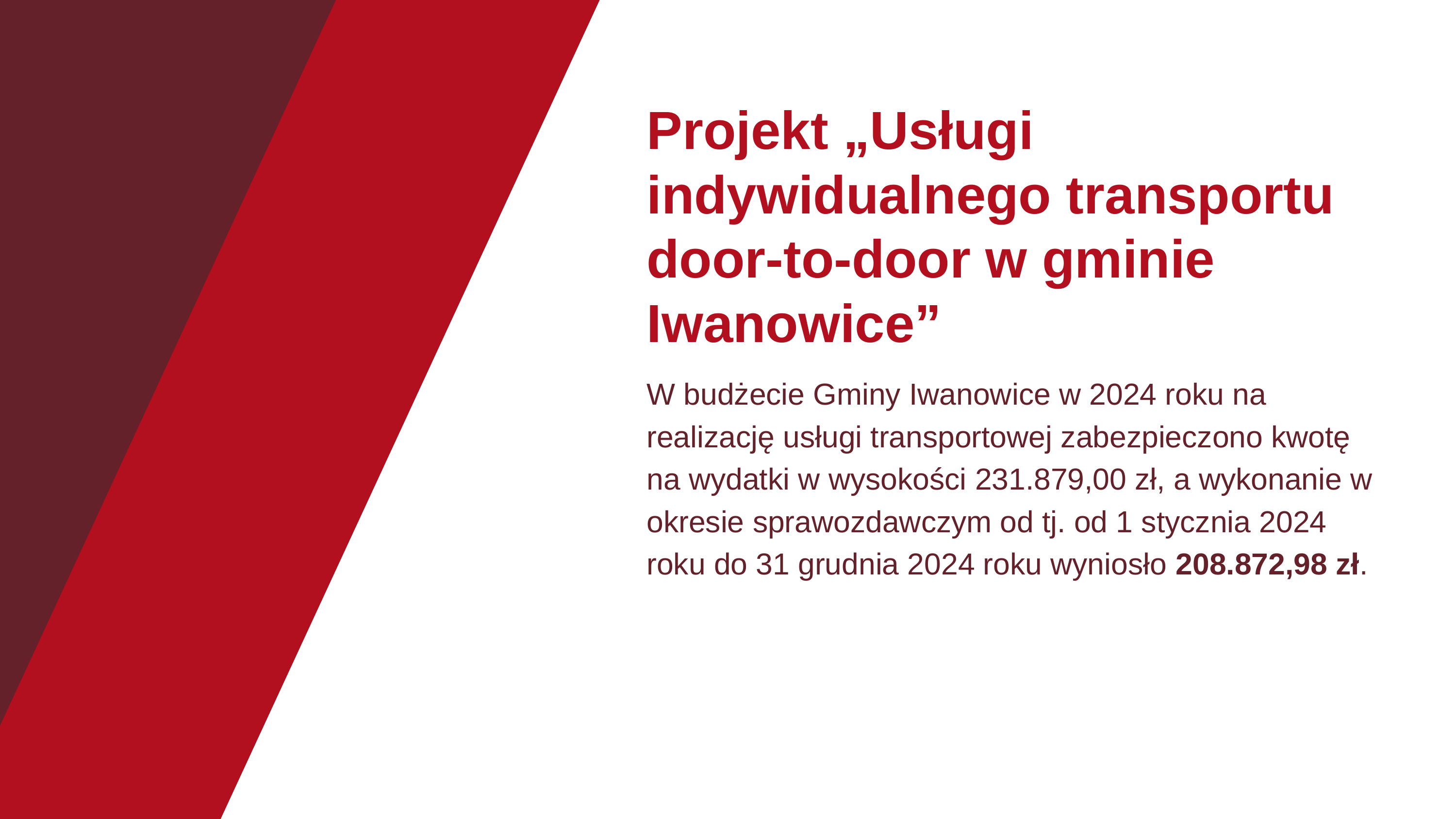

Projekt „Usługi indywidualnego transportu door-to-door w gminie Iwanowice”
W budżecie Gminy Iwanowice w 2024 roku na realizację usługi transportowej zabezpieczono kwotę na wydatki w wysokości 231.879,00 zł, a wykonanie w okresie sprawozdawczym od tj. od 1 stycznia 2024 roku do 31 grudnia 2024 roku wyniosło 208.872,98 zł.